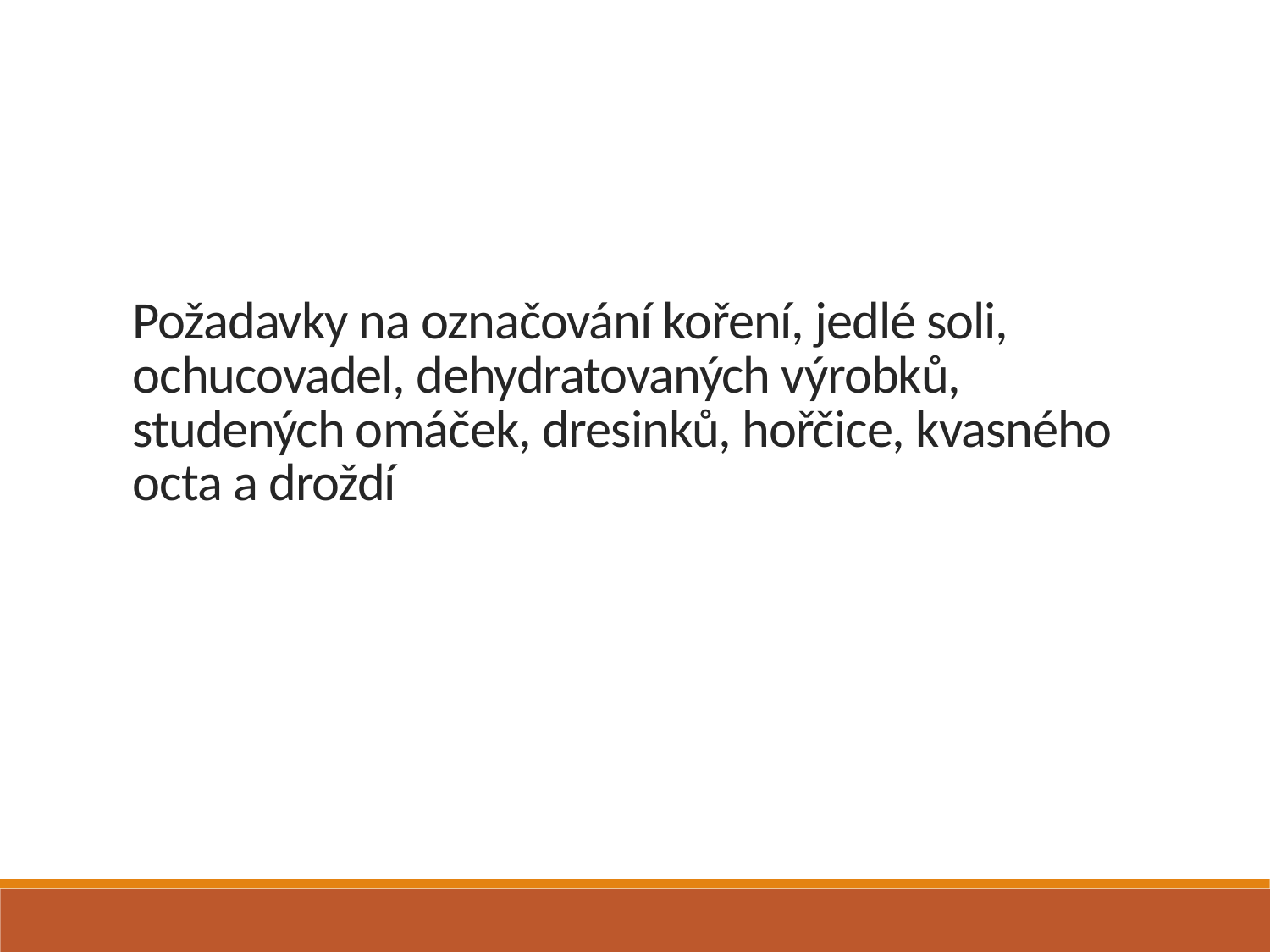

# Požadavky na označování koření, jedlé soli, ochucovadel, dehydratovaných výrobků, studených omáček, dresinků, hořčice, kvasného octa a droždí